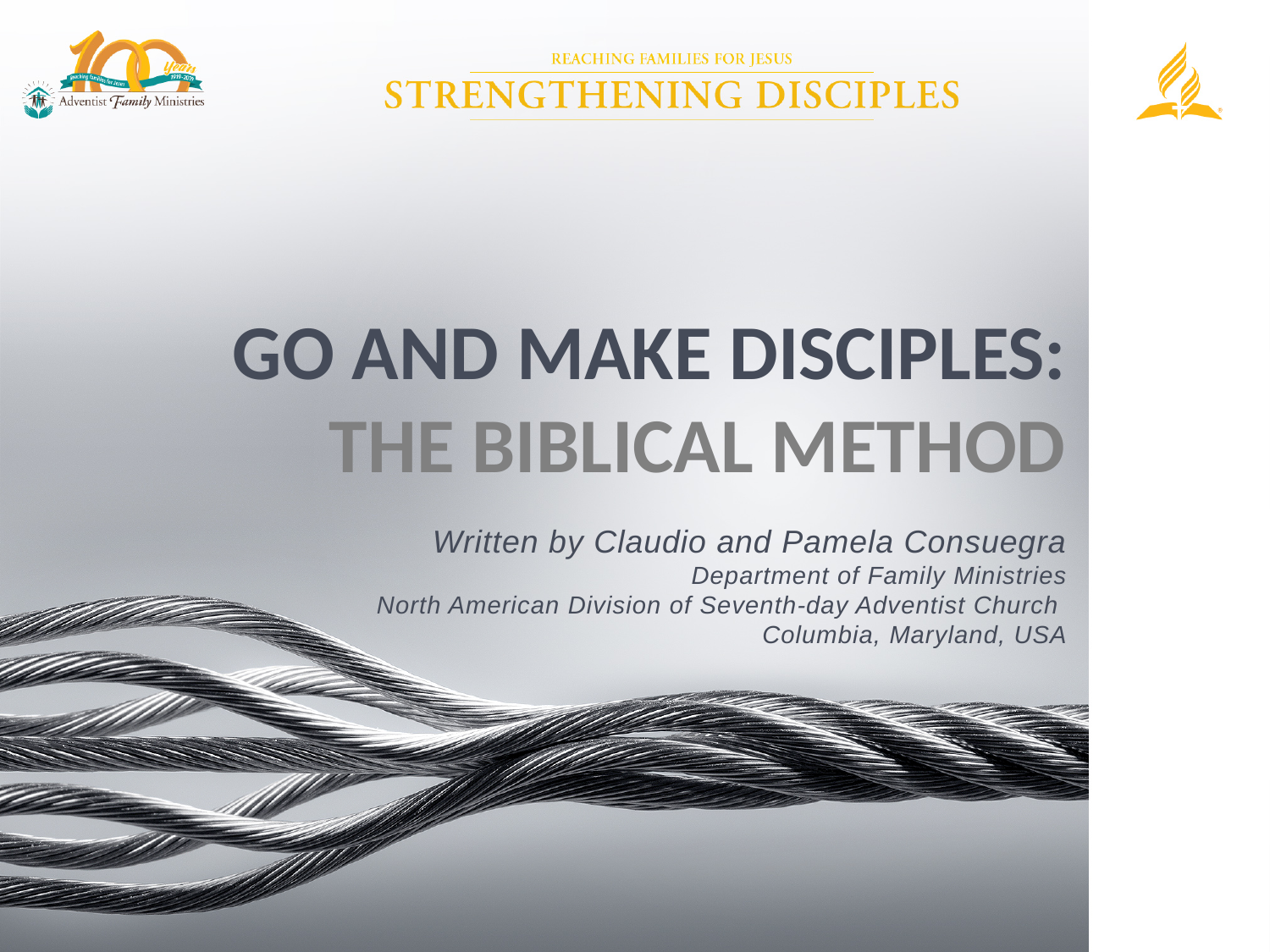

Written by Claudio and Pamela Consuegra
Department of Family Ministries
North American Division of Seventh-day Adventist Church
Columbia, Maryland, USA